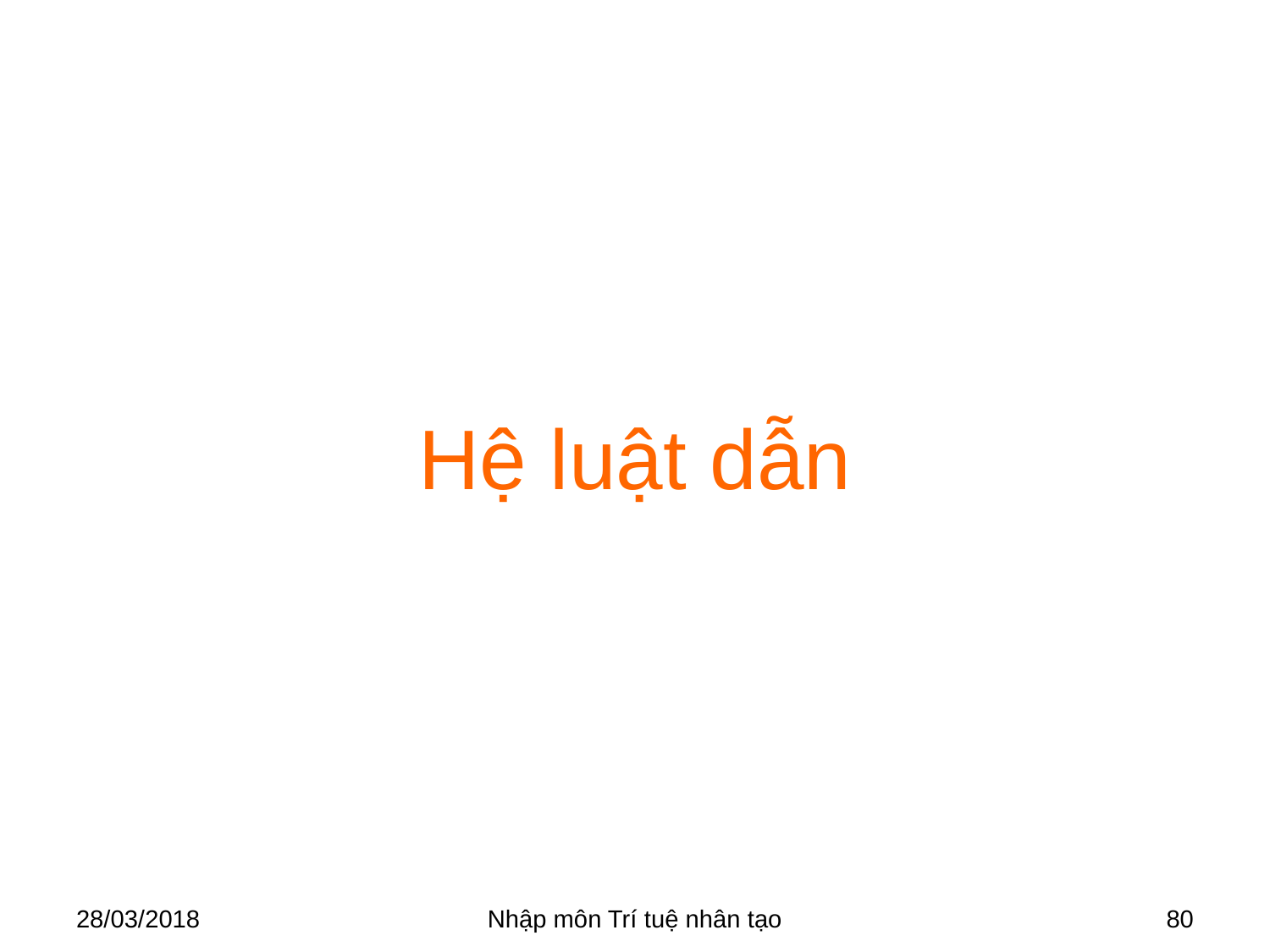

# Hệ luật dẫn

28/03/2018

Nhập môn Trí tuệ nhân tạo

80